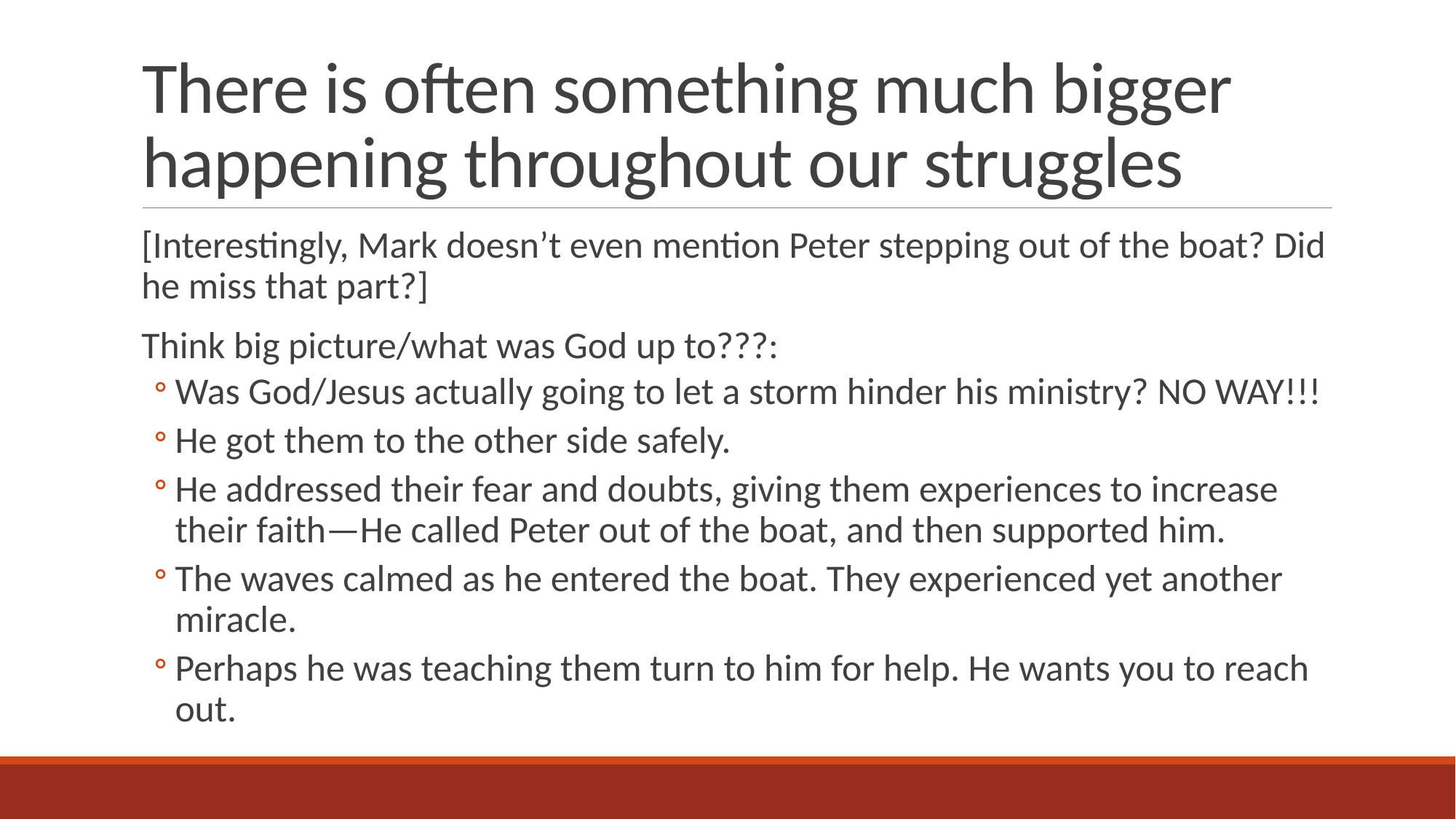

# There is often something much bigger happening throughout our struggles
[Interestingly, Mark doesn’t even mention Peter stepping out of the boat? Did he miss that part?]
Think big picture/what was God up to???:
Was God/Jesus actually going to let a storm hinder his ministry? NO WAY!!!
He got them to the other side safely.
He addressed their fear and doubts, giving them experiences to increase their faith—He called Peter out of the boat, and then supported him.
The waves calmed as he entered the boat. They experienced yet another miracle.
Perhaps he was teaching them turn to him for help. He wants you to reach out.